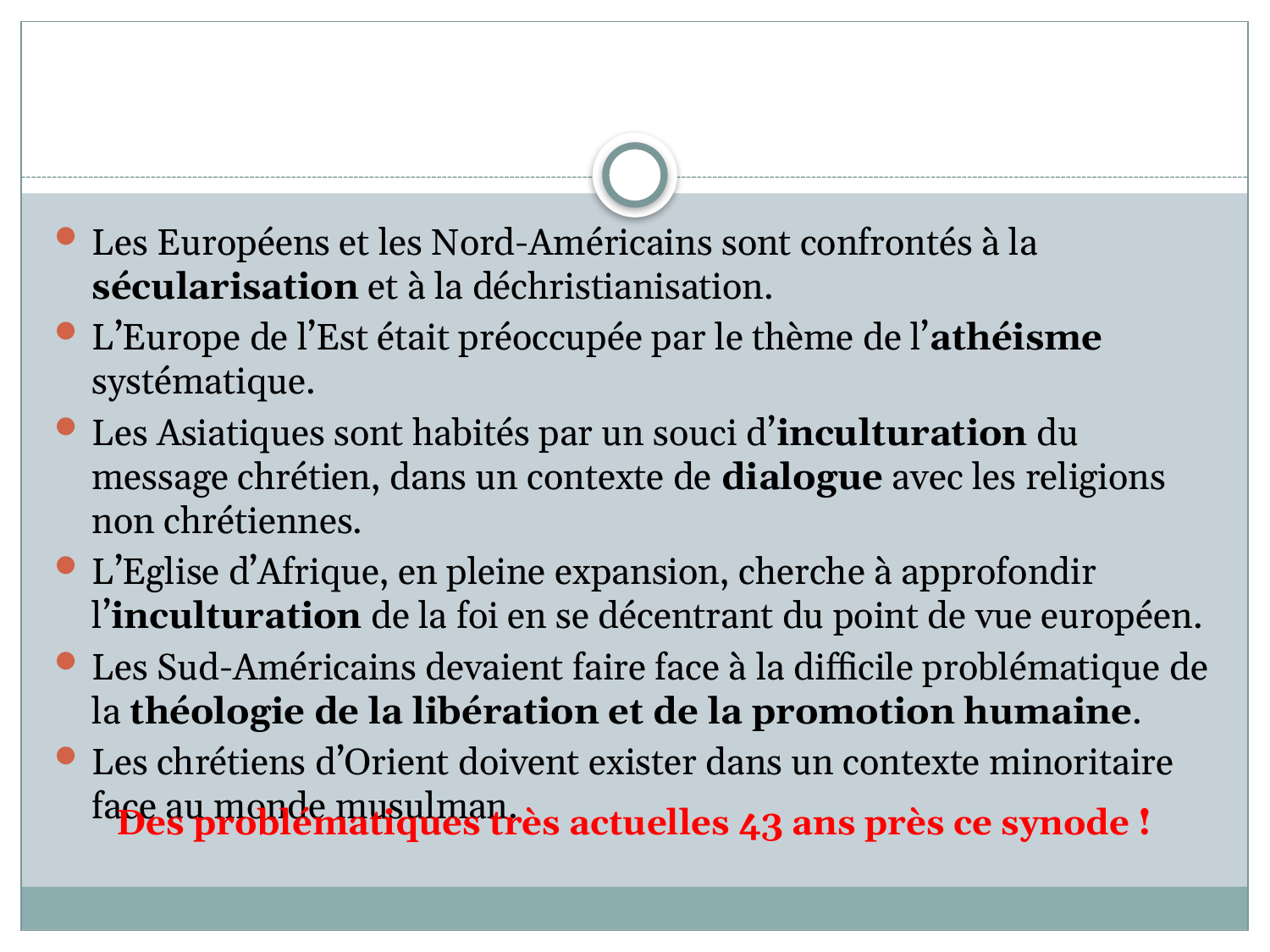

#
Les Européens et les Nord-Américains sont confrontés à la sécularisation et à la déchristianisation.
L’Europe de l’Est était préoccupée par le thème de l’athéisme systématique.
Les Asiatiques sont habités par un souci d’inculturation du message chrétien, dans un contexte de dialogue avec les religions non chrétiennes.
L’Eglise d’Afrique, en pleine expansion, cherche à approfondir l’inculturation de la foi en se décentrant du point de vue européen.
Les Sud-Américains devaient faire face à la difficile problématique de la théologie de la libération et de la promotion humaine.
Les chrétiens d’Orient doivent exister dans un contexte minoritaire face au monde musulman.

Des problématiques très actuelles 43 ans près ce synode !